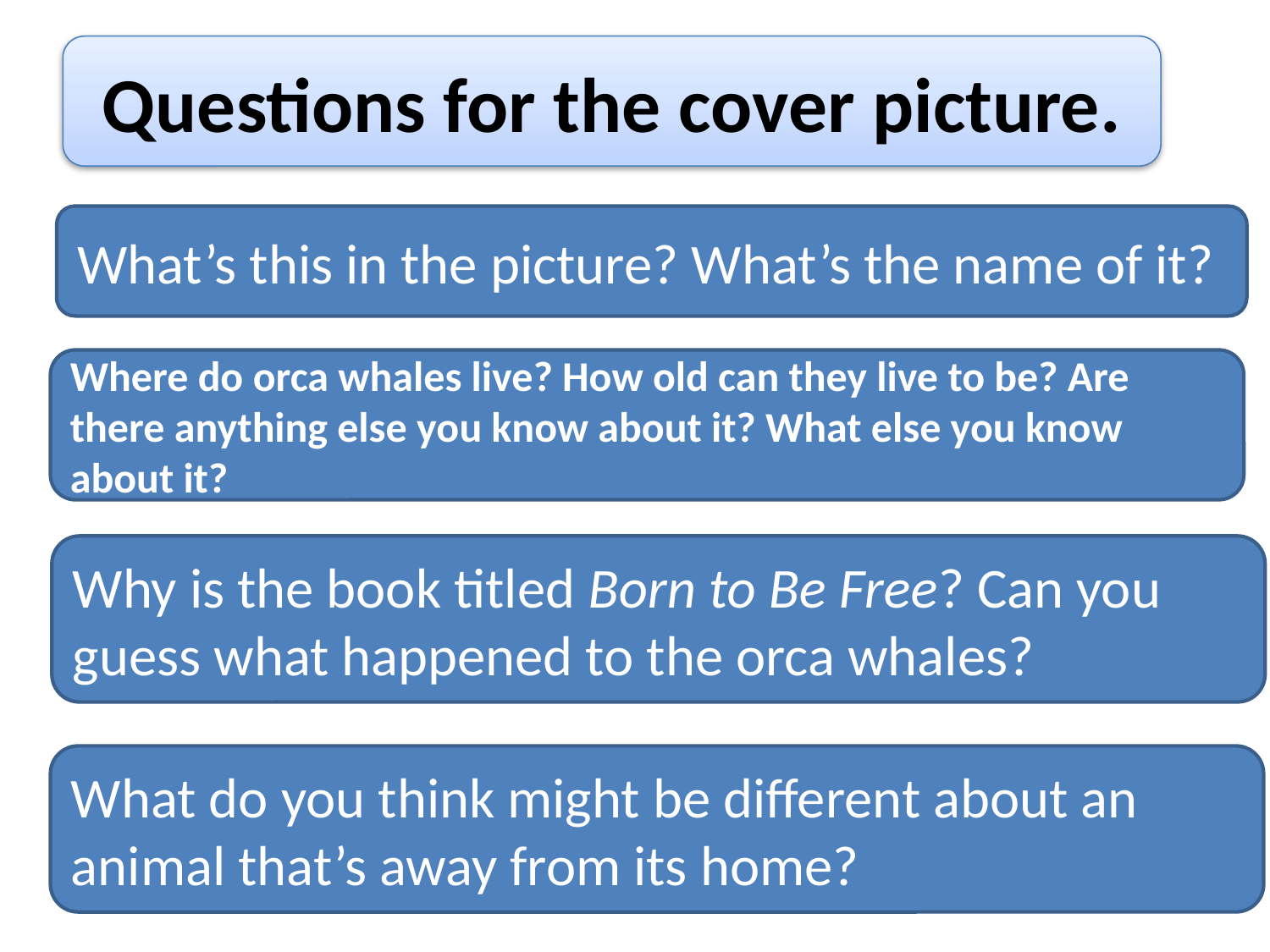

Questions for the cover picture.
What’s this in the picture? What’s the name of it?
Where do orca whales live? How old can they live to be? Are there anything else you know about it? What else you know about it?
Why is the book titled Born to Be Free? Can you guess what happened to the orca whales?
What do you think might be different about an animal that’s away from its home?